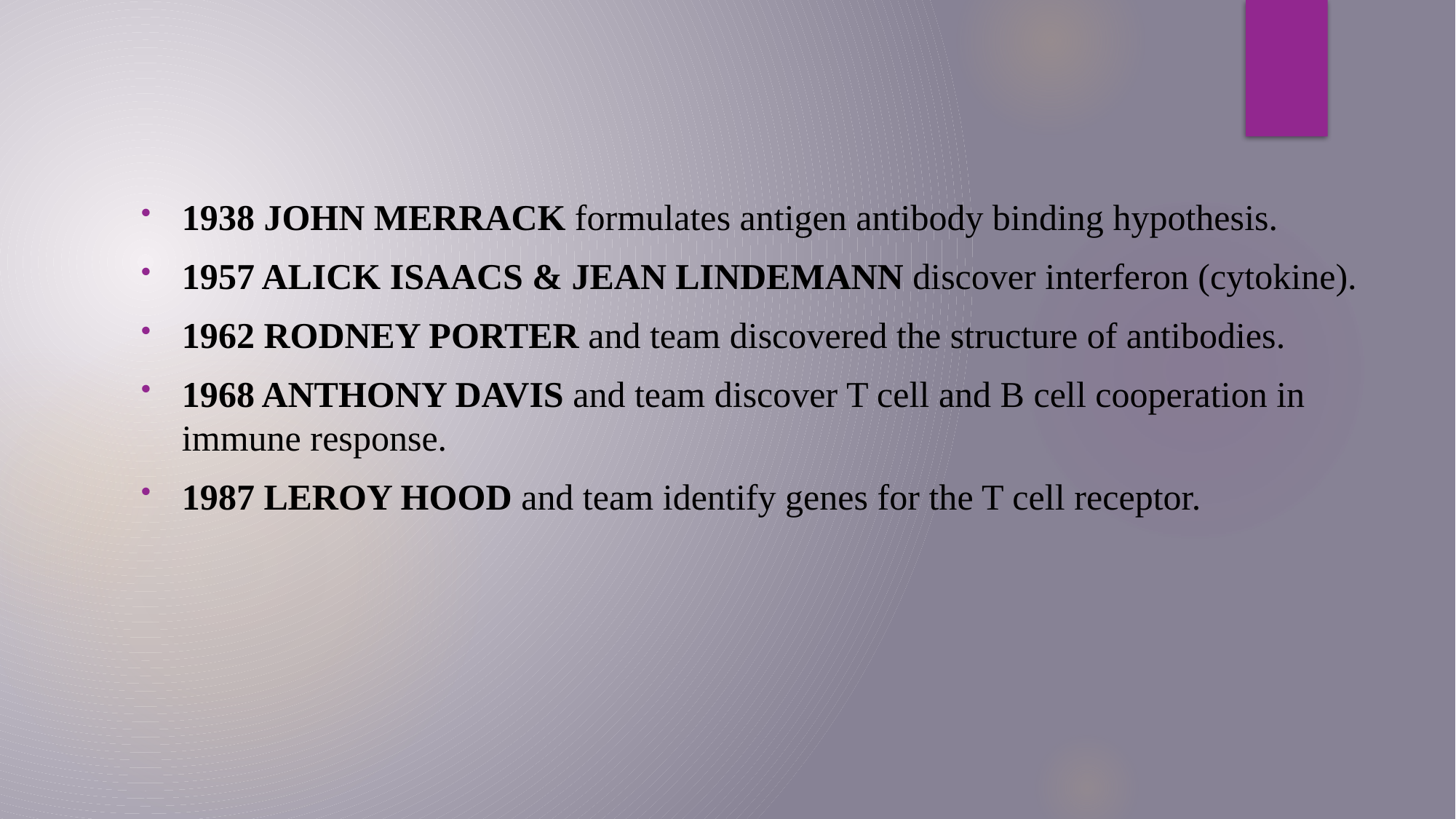

#
1938 JOHN MERRACK formulates antigen antibody binding hypothesis.
1957 ALICK ISAACS & JEAN LINDEMANN discover interferon (cytokine).
1962 RODNEY PORTER and team discovered the structure of antibodies.
1968 ANTHONY DAVIS and team discover T cell and B cell cooperation in immune response.
1987 LEROY HOOD and team identify genes for the T cell receptor.